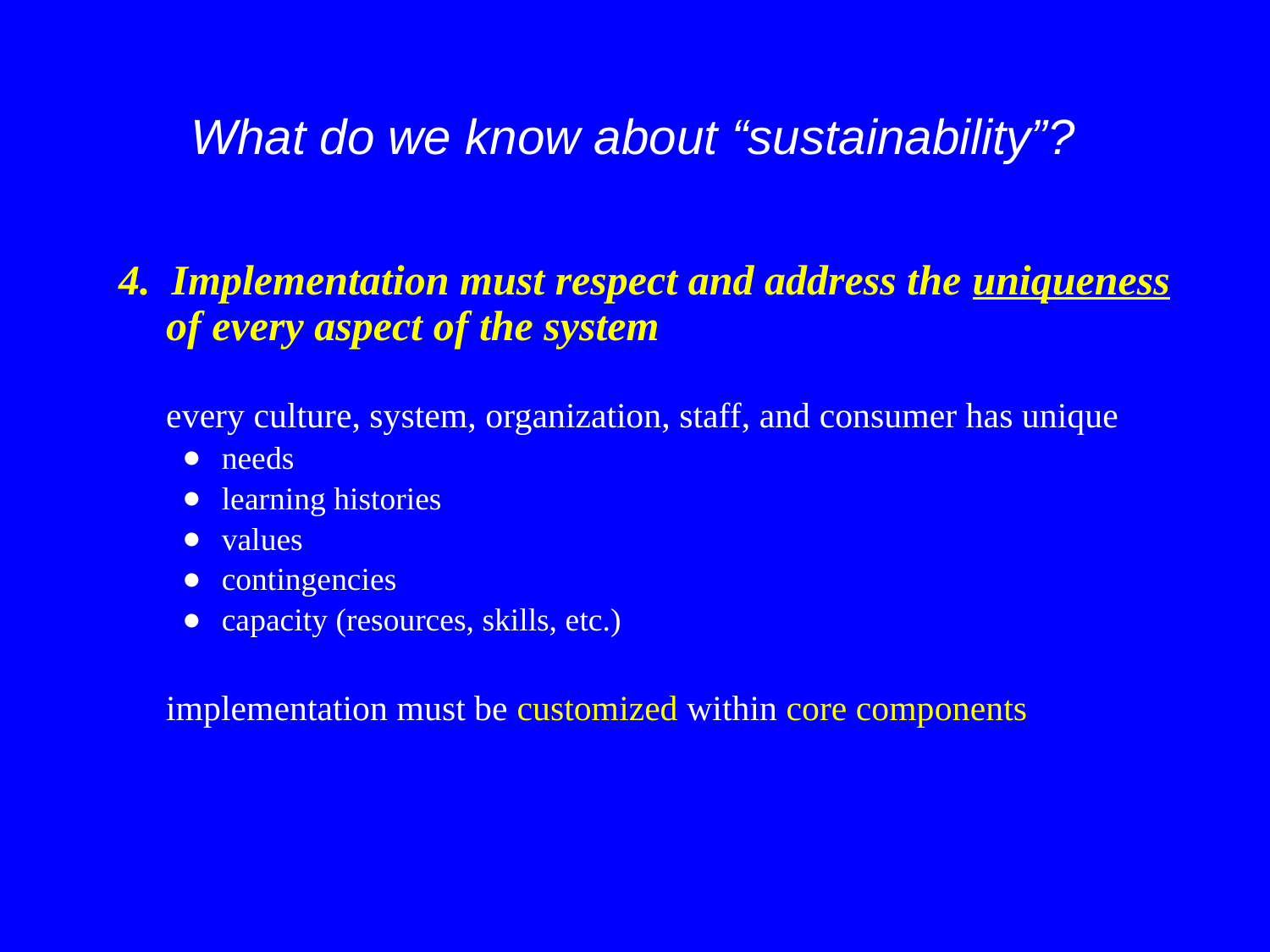

# What do we know about “sustainability”?

4.  Implementation must respect and address the uniqueness of every aspect of the system

	every culture, system, organization, staff, and consumer has unique
needs
learning histories
values
contingencies
capacity (resources, skills, etc.)

	implementation must be customized within core components